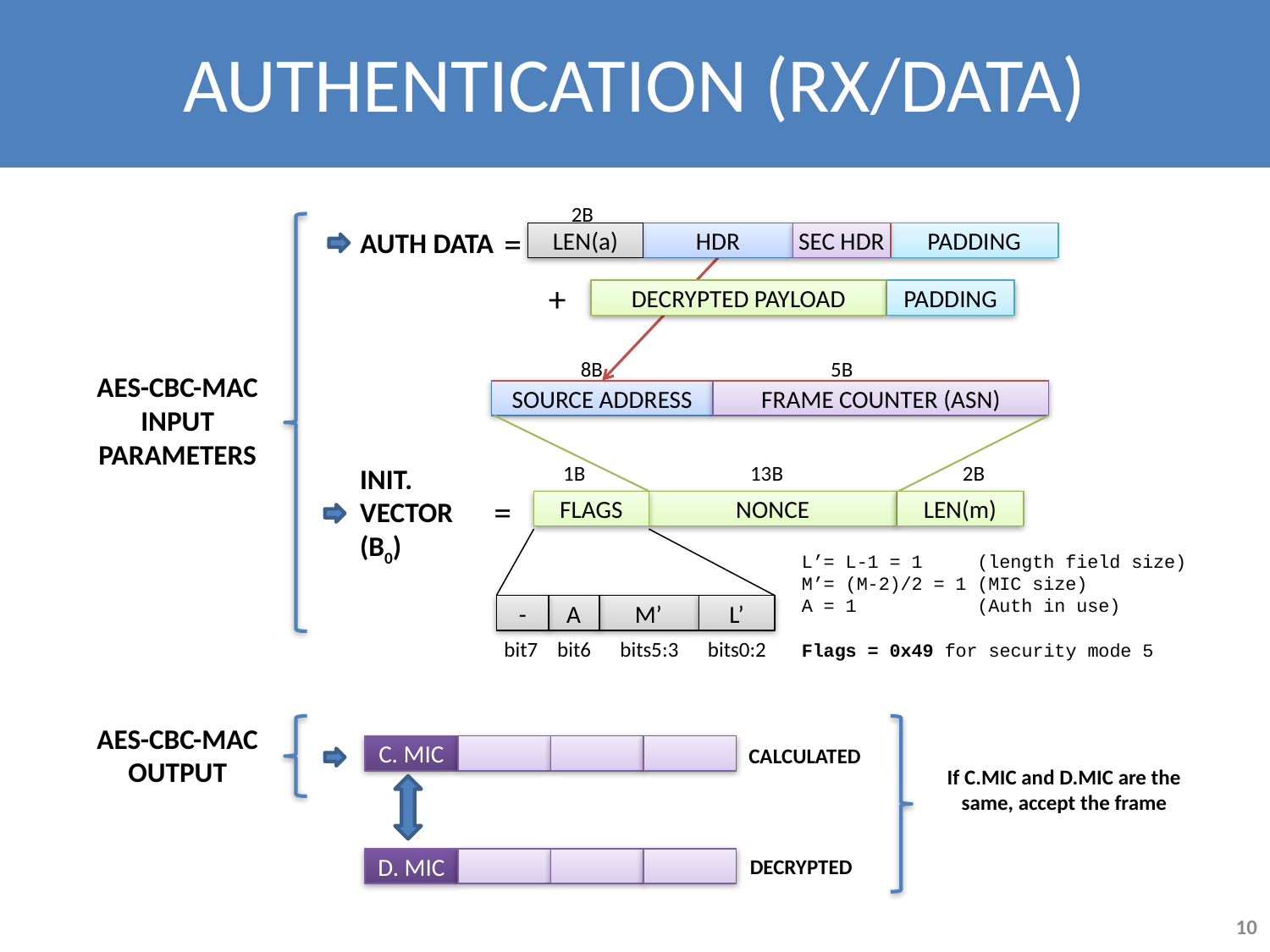

# AUTHENTICATION (RX/DATA)
          2B

=
AUTH DATA
LEN(a)
HDR
SEC HDR
PADDING

+
DECRYPTED PAYLOAD
PADDING
               8B                                               5B
AES-CBC-MAC
INPUT
PARAMETERS
SOURCE ADDRESS
FRAME COUNTER (ASN)
     1B                                  13B                                     2B
INIT.
VECTOR
(B0)
=
FLAGS
NONCE
LEN(m)

L’= L-1 = 1     (length field size)
M’= (M-2)/2 = 1 (MIC size)
A = 1           (Auth in use)

Flags = 0x49 for security mode 5
-
A
M’
L’
 bit7    bit6      bits5:3      bits0:2
AES-CBC-MAC
OUTPUT

C. MIC

CALCULATED

If C.MIC and D.MIC are the same, accept the frame

D. MIC

DECRYPTED
10